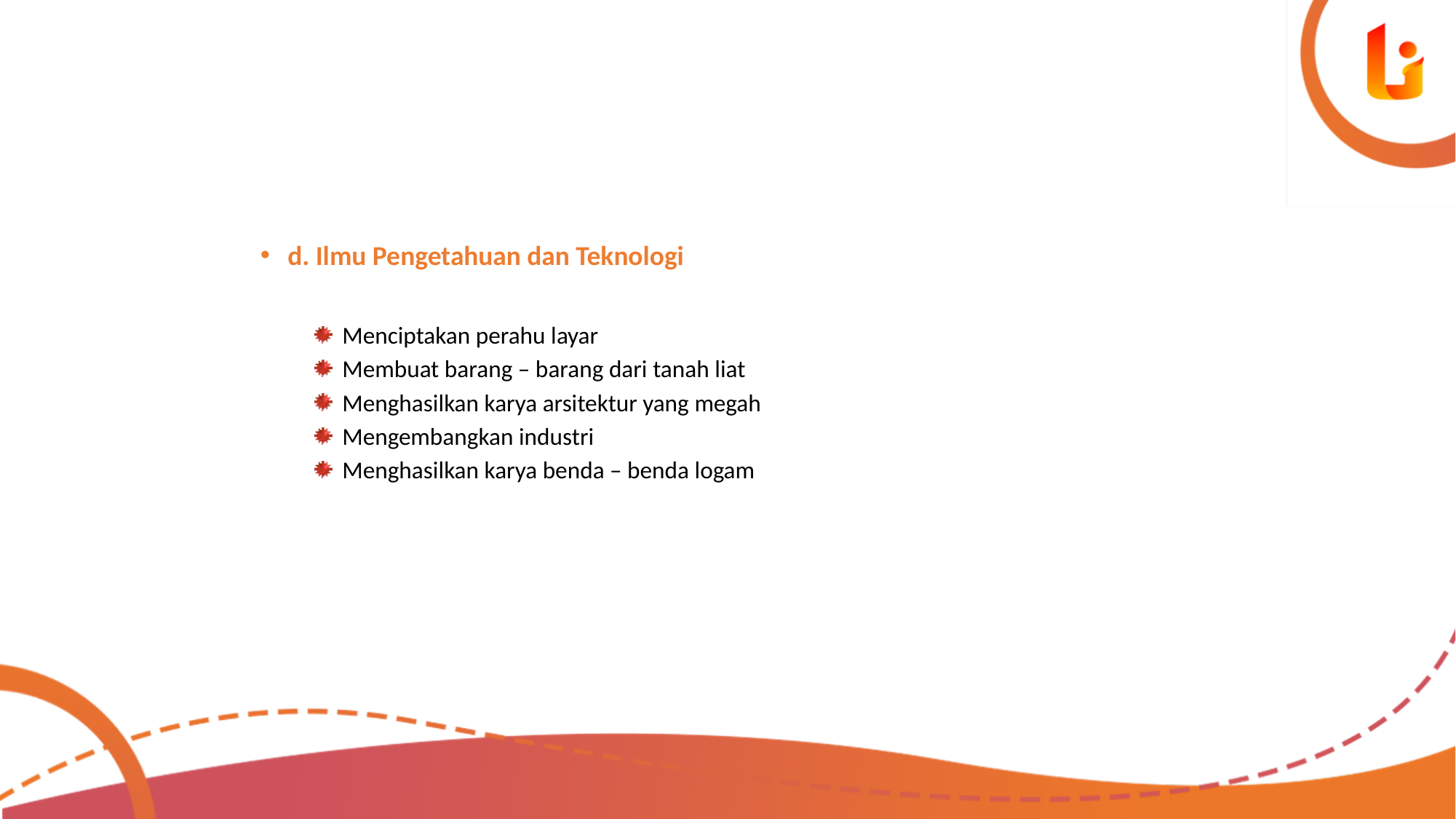

d. Ilmu Pengetahuan dan Teknologi

Menciptakan perahu layar
Membuat barang – barang dari tanah liat
Menghasilkan karya arsitektur yang megah
Mengembangkan industri
Menghasilkan karya benda – benda logam